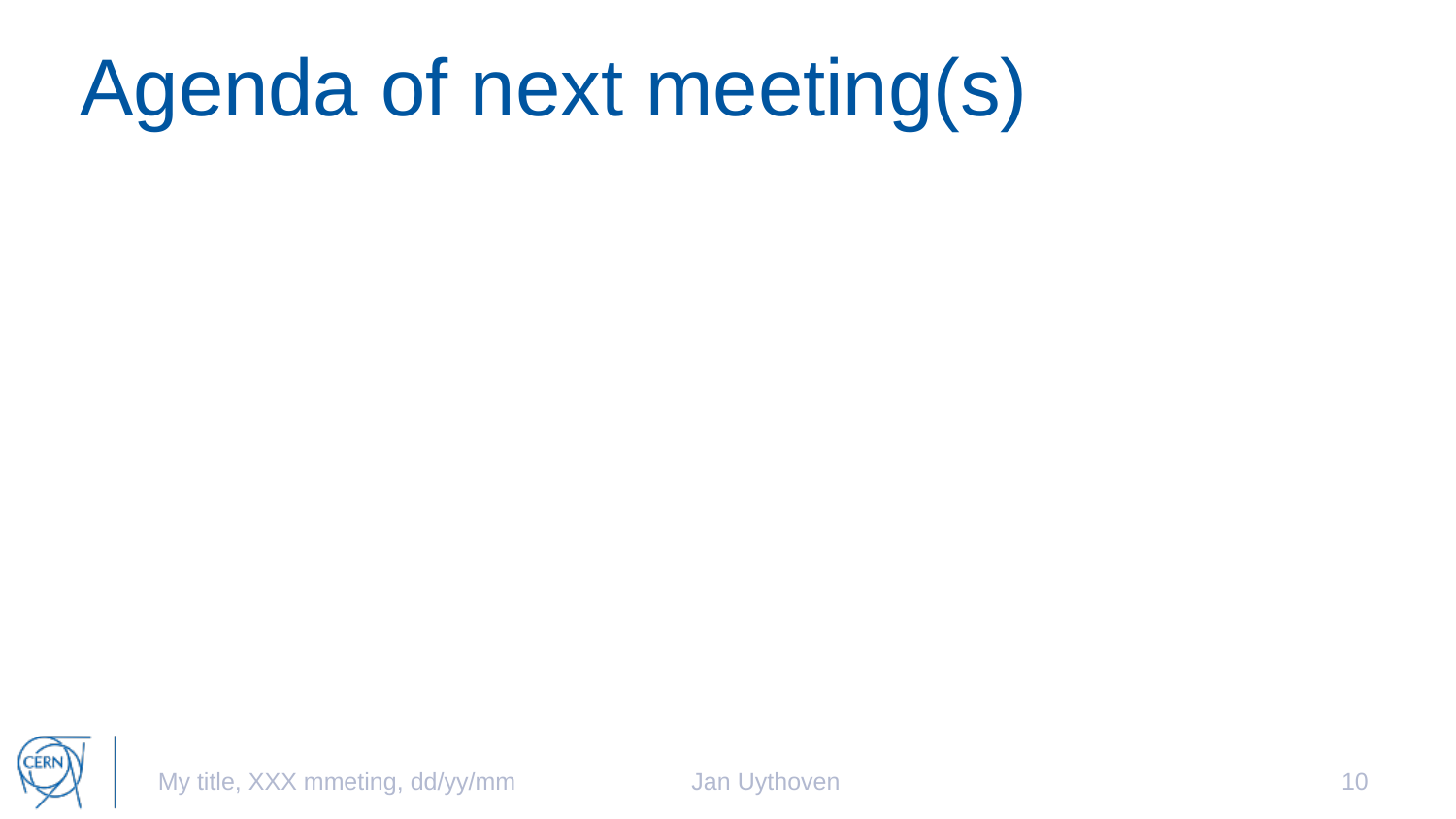

# Agenda of next meeting(s)

My title, XXX mmeting, dd/yy/mm                          Jan Uythoven
10